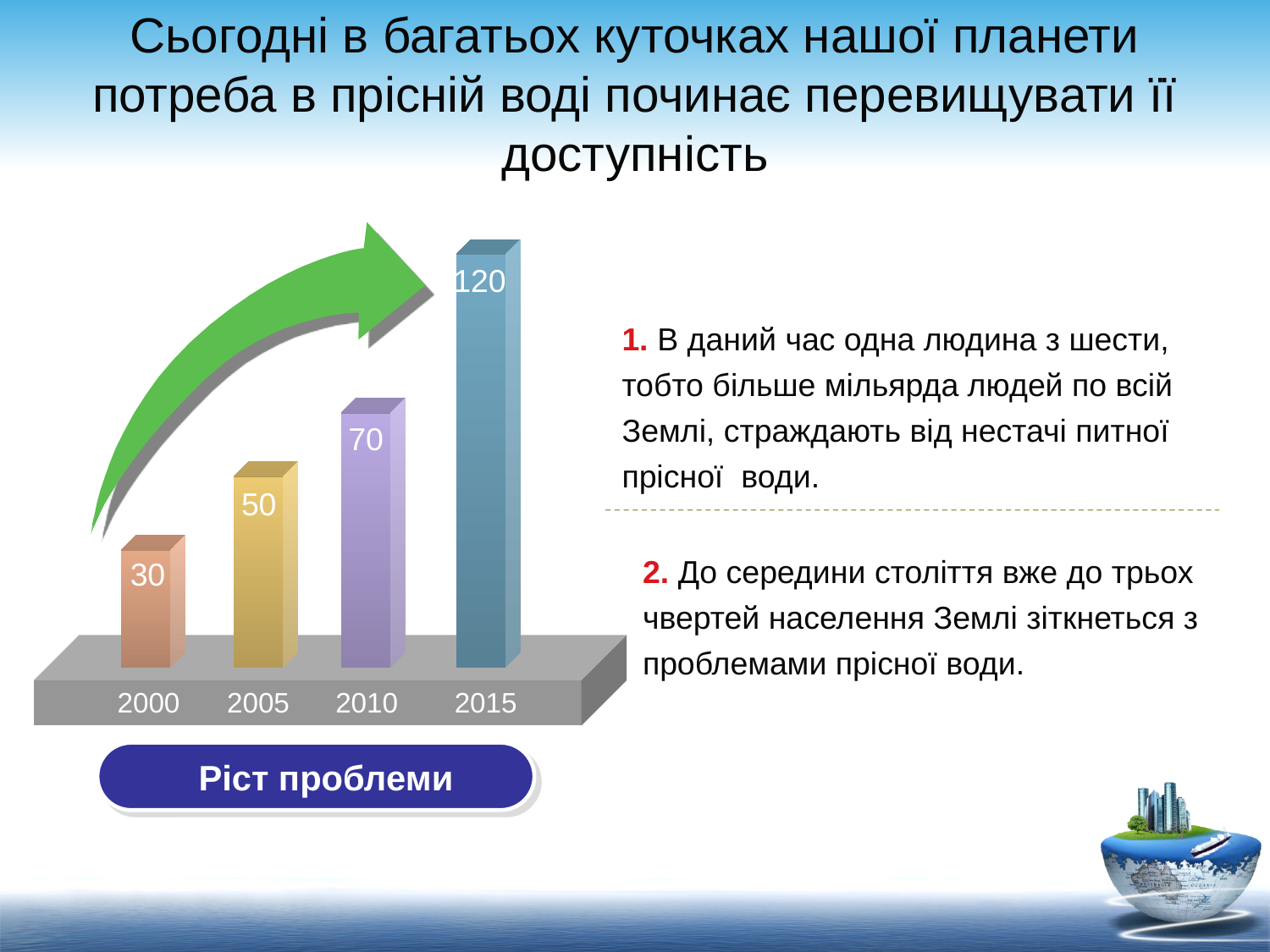

# Сьогодні в багатьох куточках нашої планети потреба в прісній воді починає перевищувати її доступність

120
1. В даний час одна людина з шести, тобто більше мільярда людей по всій Землі, страждають від нестачі питної прісної  води.
70

50

2. До середини століття вже до трьох чвертей населення Землі зіткнеться з проблемами прісної води.
30

2000
2005
2010
2015

Ріст проблеми